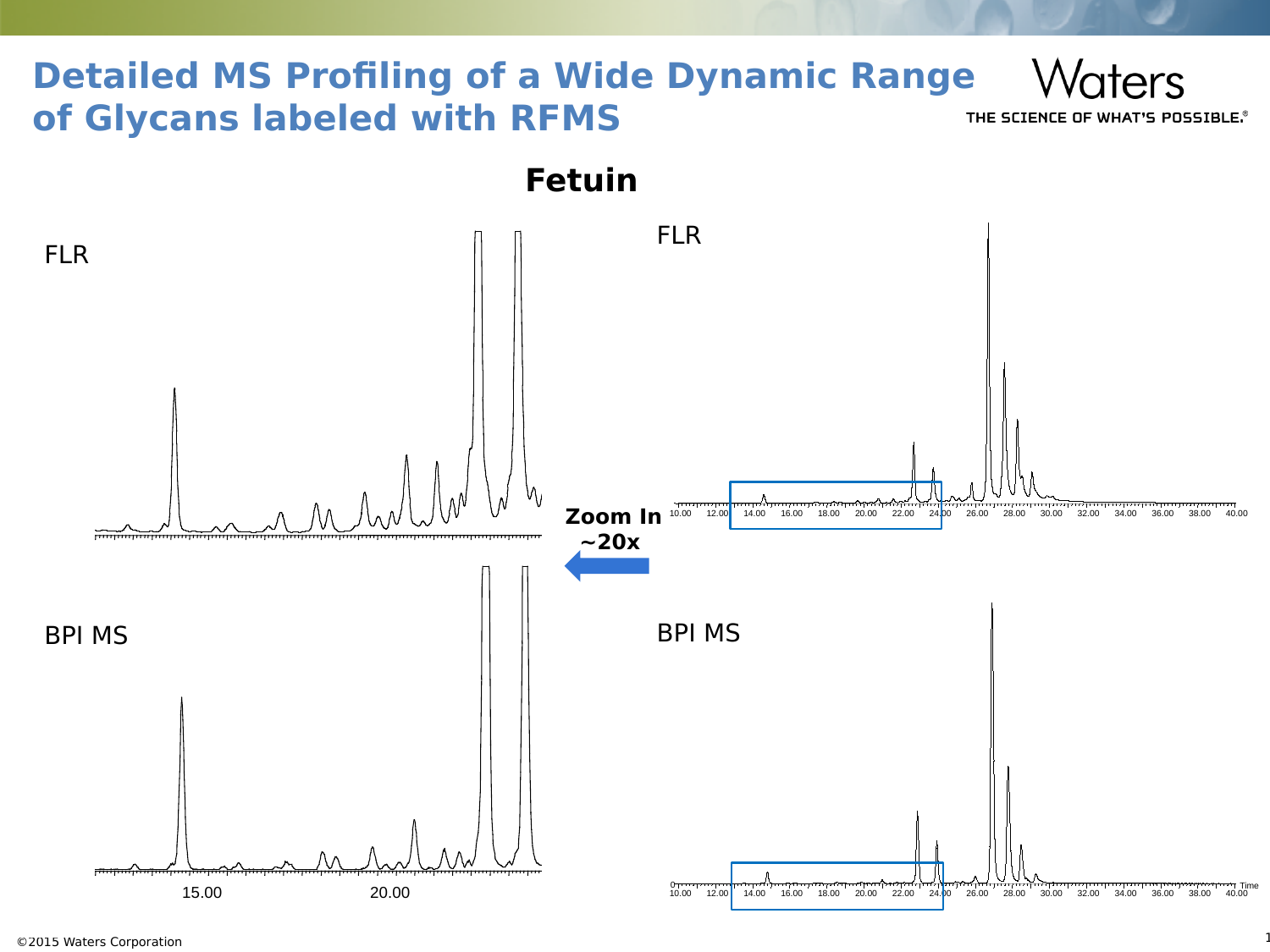

# Detailed MS Profiling of a Wide Dynamic Range of Glycans labeled with RFMS
Fetuin

10.00

15.00

20.00

25
.
0
0
30
.
0
0
35
.
0
0
40
.
0
0

FLR
BPI MS
FLR

10.00
12.00
14.00
16.00
18.00
20.00
22.00
24.00
26.00
28.00
30.00
32.00
34.00
36.00
38.00
40.00

Zoom In
~20x

BPI MS

0
Time

10.00
12.00
14.00
16.00
18.00
20.00
22.00
24.00
26.00
28.00
30.00
32.00
34.00
36.00
38.00
40.00